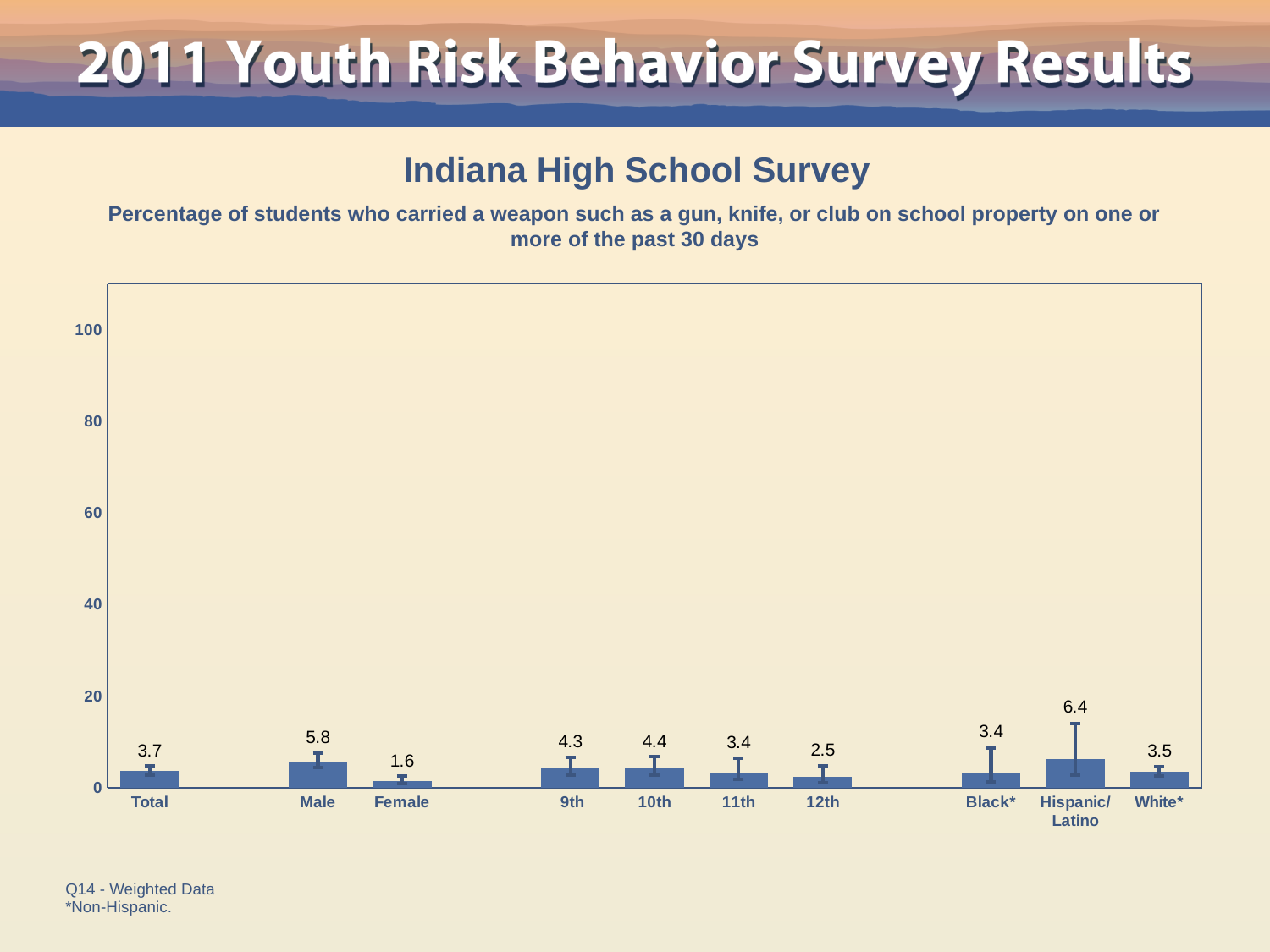

Indiana High School Survey
Percentage of students who carried a weapon such as a gun, knife, or club on school property on one or more of the past 30 days

### Chart

| Category | Series 1 |
|---|---|
| Total | 3.7 |
|  | None |
| Male | 5.8 |
| Female | 1.6 |
|  | None |
|  9th | 4.3 |
| 10th | 4.4 |
| 11th | 3.4 |
| 12th | 2.5 |
|  | None |
| Black* | 3.4 |
| Hispanic/
Latino | 6.4 |
| White* | 3.5 |
Q14 - Weighted Data
*Non-Hispanic.